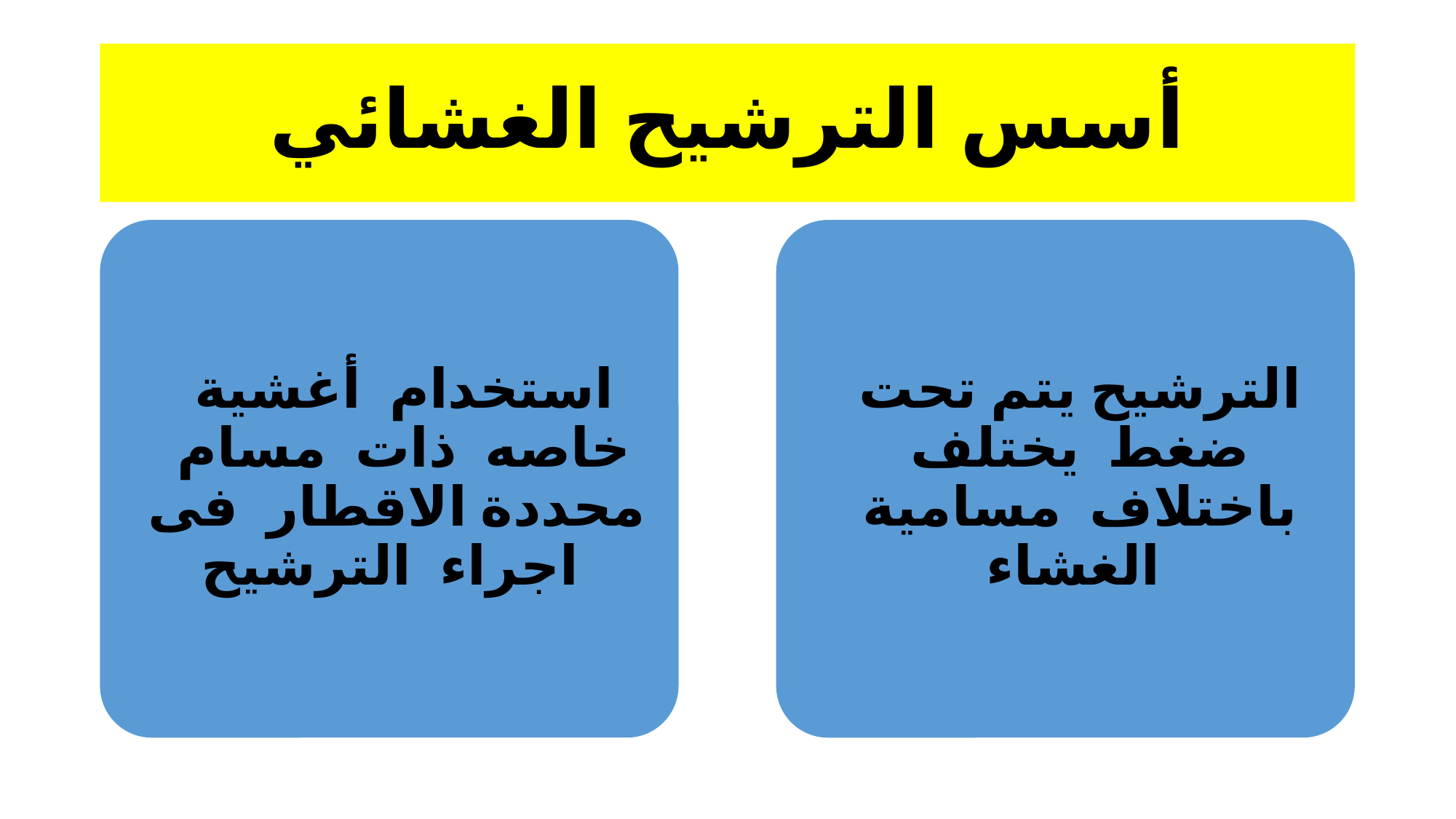

# أسس الترشيح الغشائي
استخدام  أغشية  خاصه  ذات  مسام  محددة الاقطار  فى  اجراء  الترشيح
الترشيح يتم تحت  ضغط  يختلف  باختلاف  مسامية  الغشاء